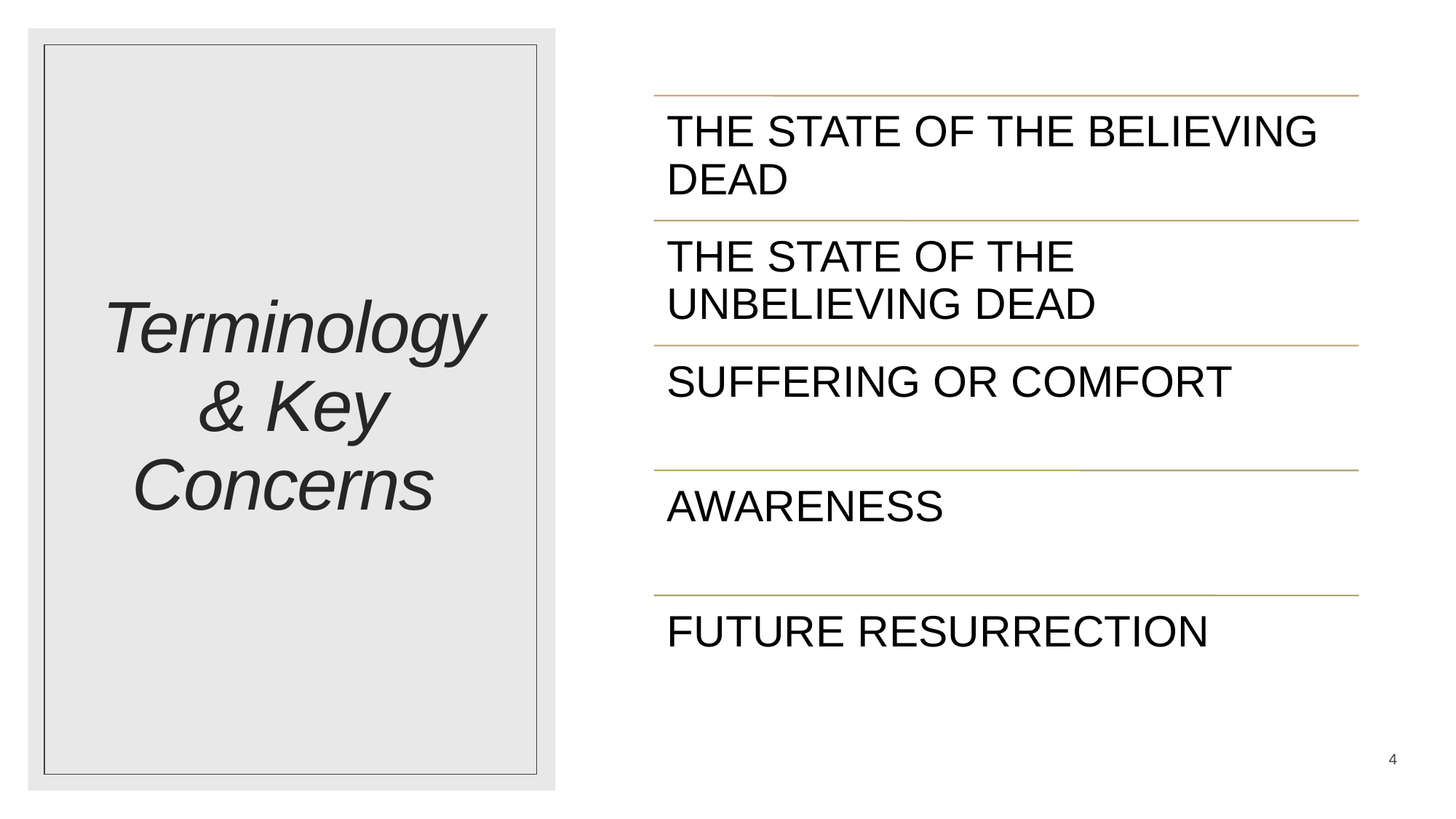

# Terminology & Key Concerns
The state of the believing dead
The state of the unbelieving dead
Suffering or comfort
Awareness
Future resurrection
4